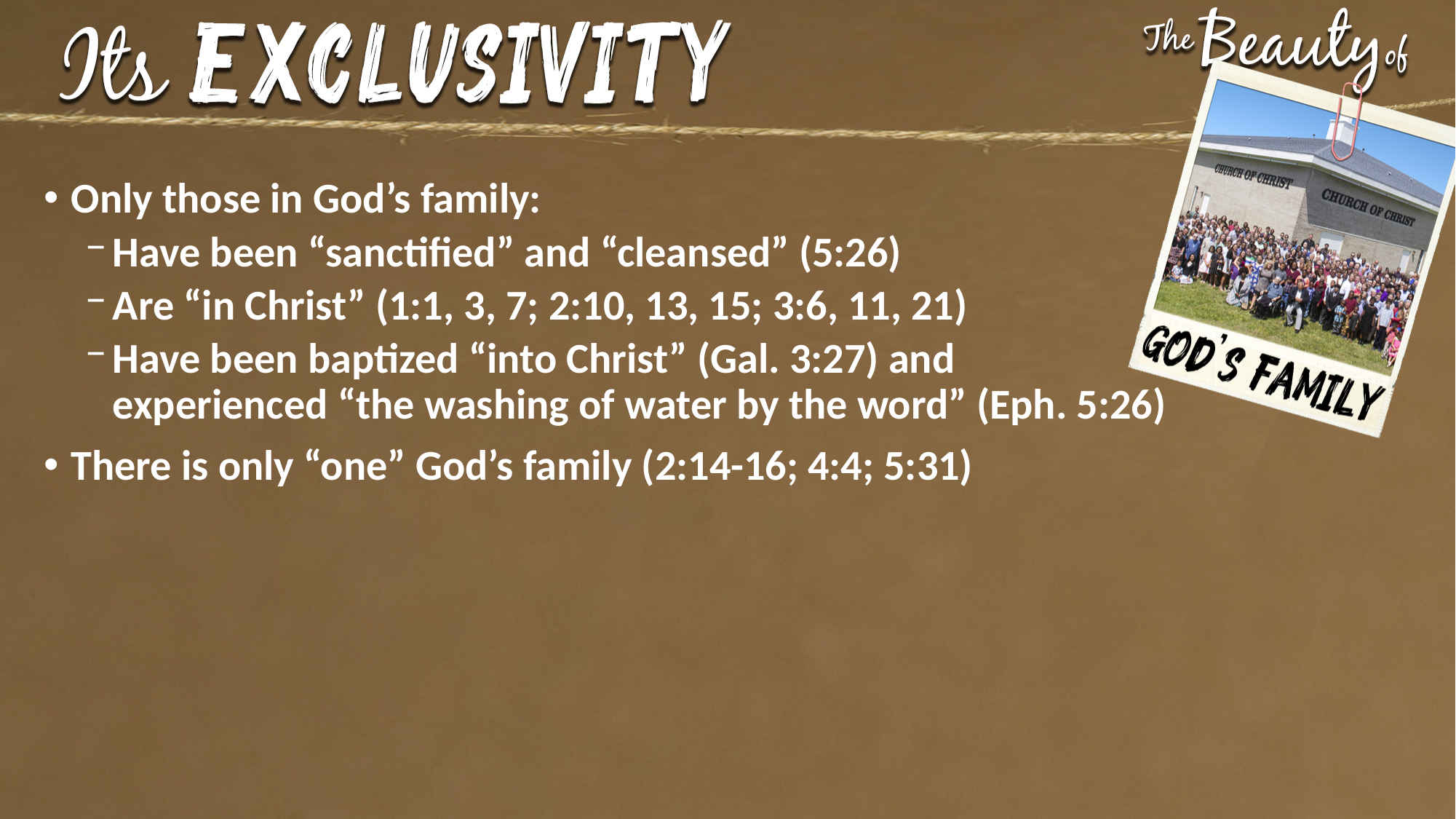

Only those in God’s family:
Have been “sanctified” and “cleansed” (5:26)
Are “in Christ” (1:1, 3, 7; 2:10, 13, 15; 3:6, 11, 21)
Have been baptized “into Christ” (Gal. 3:27) and
experienced “the washing of water by the word” (Eph. 5:26)
There is only “one” God’s family (2:14-16; 4:4; 5:31)